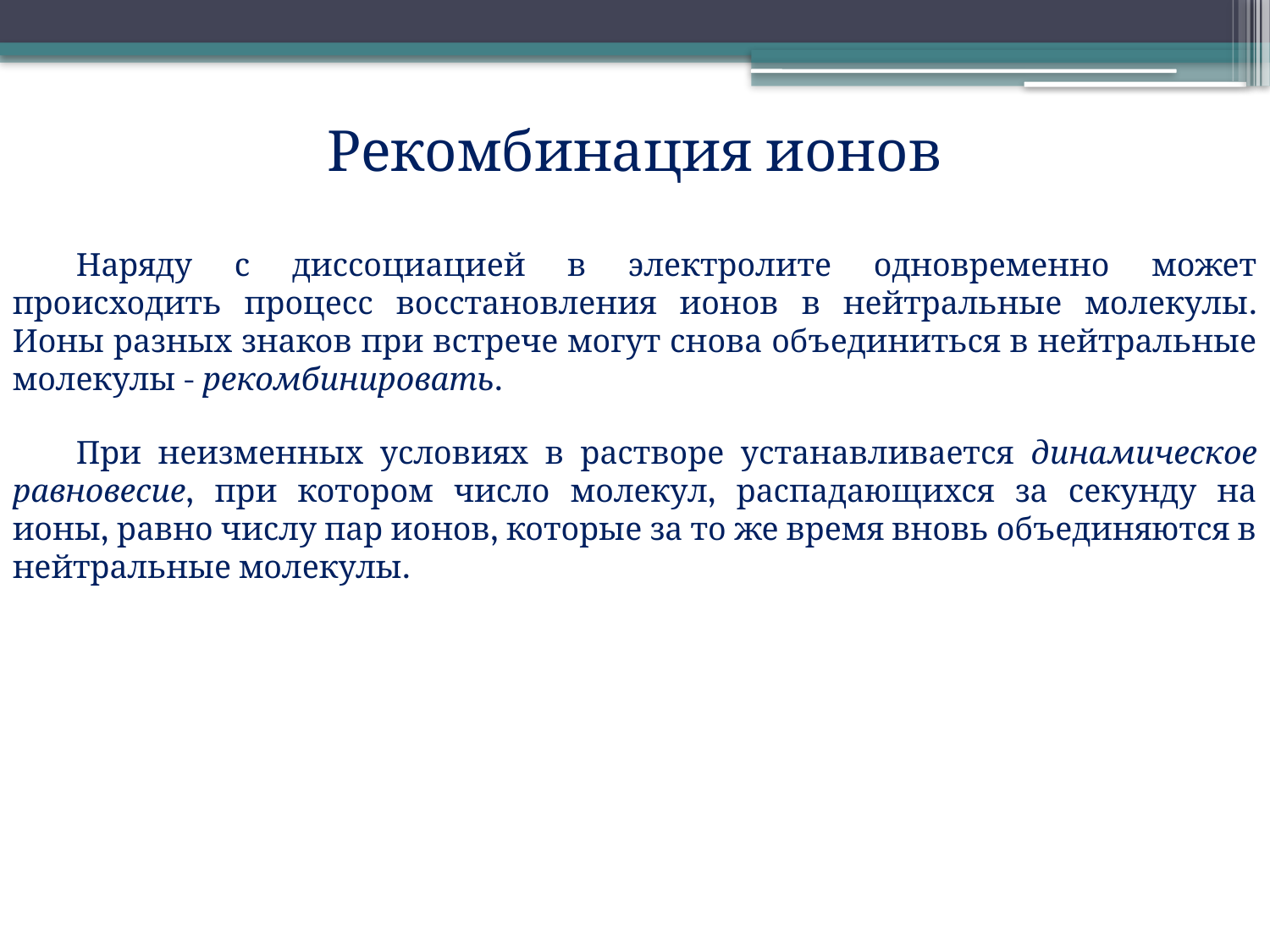

Рекомбинация ионов
Наряду с диссоциацией в электролите одновременно может происходить процесс восстановления ионов в нейтральные молекулы. Ионы разных знаков при встрече могут снова объединиться в нейтральные молекулы - рекомбинировать.
При неизменных условиях в растворе устанавливается динамическое равновесие, при котором число молекул, распадающихся за секунду на ионы, равно числу пар ионов, которые за то же время вновь объединяются в нейтральные молекулы.